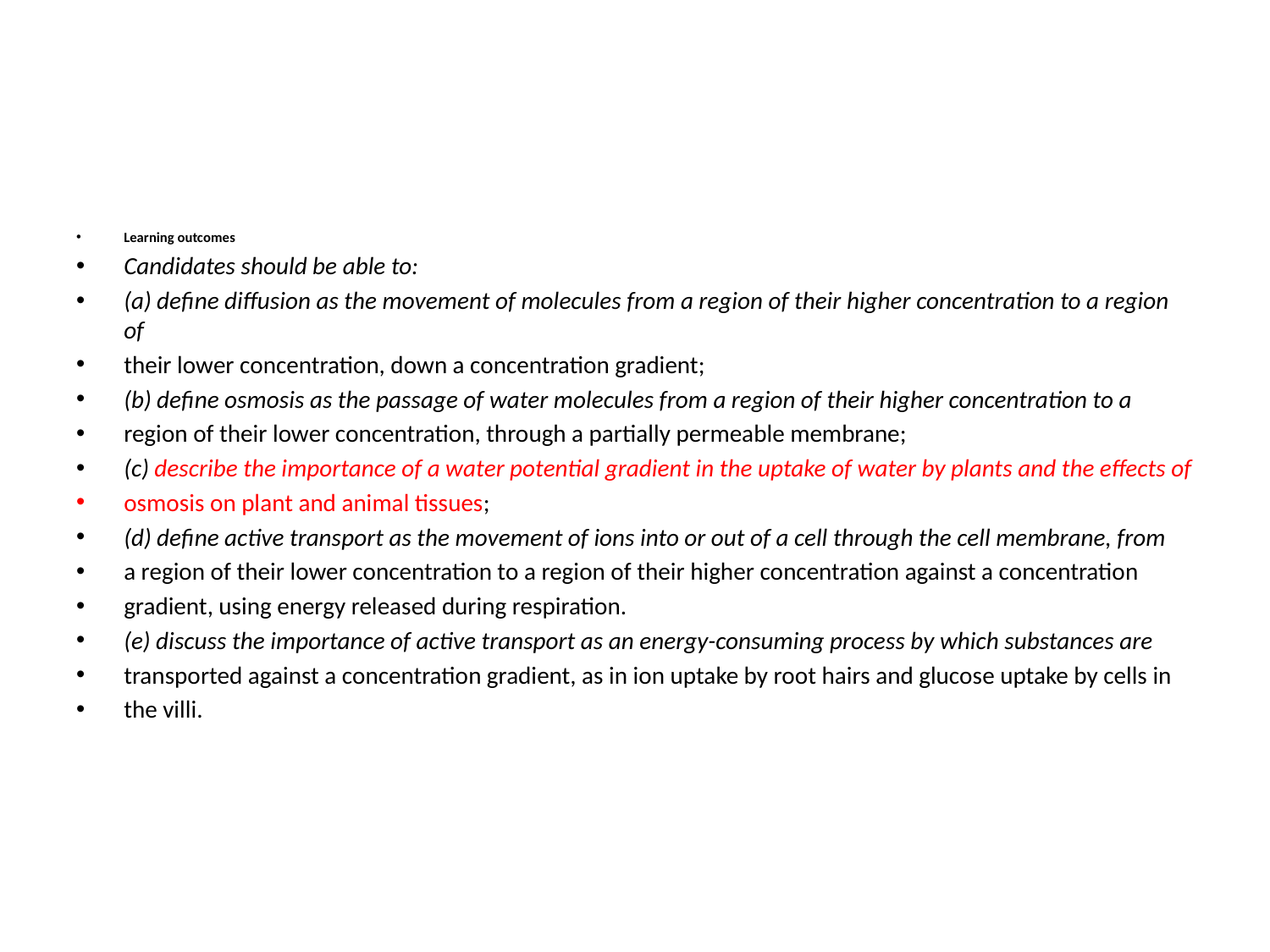

#
Learning outcomes
Candidates should be able to:
(a) define diffusion as the movement of molecules from a region of their higher concentration to a region of
their lower concentration, down a concentration gradient;
(b) define osmosis as the passage of water molecules from a region of their higher concentration to a
region of their lower concentration, through a partially permeable membrane;
(c) describe the importance of a water potential gradient in the uptake of water by plants and the effects of
osmosis on plant and animal tissues;
(d) define active transport as the movement of ions into or out of a cell through the cell membrane, from
a region of their lower concentration to a region of their higher concentration against a concentration
gradient, using energy released during respiration.
(e) discuss the importance of active transport as an energy-consuming process by which substances are
transported against a concentration gradient, as in ion uptake by root hairs and glucose uptake by cells in
the villi.